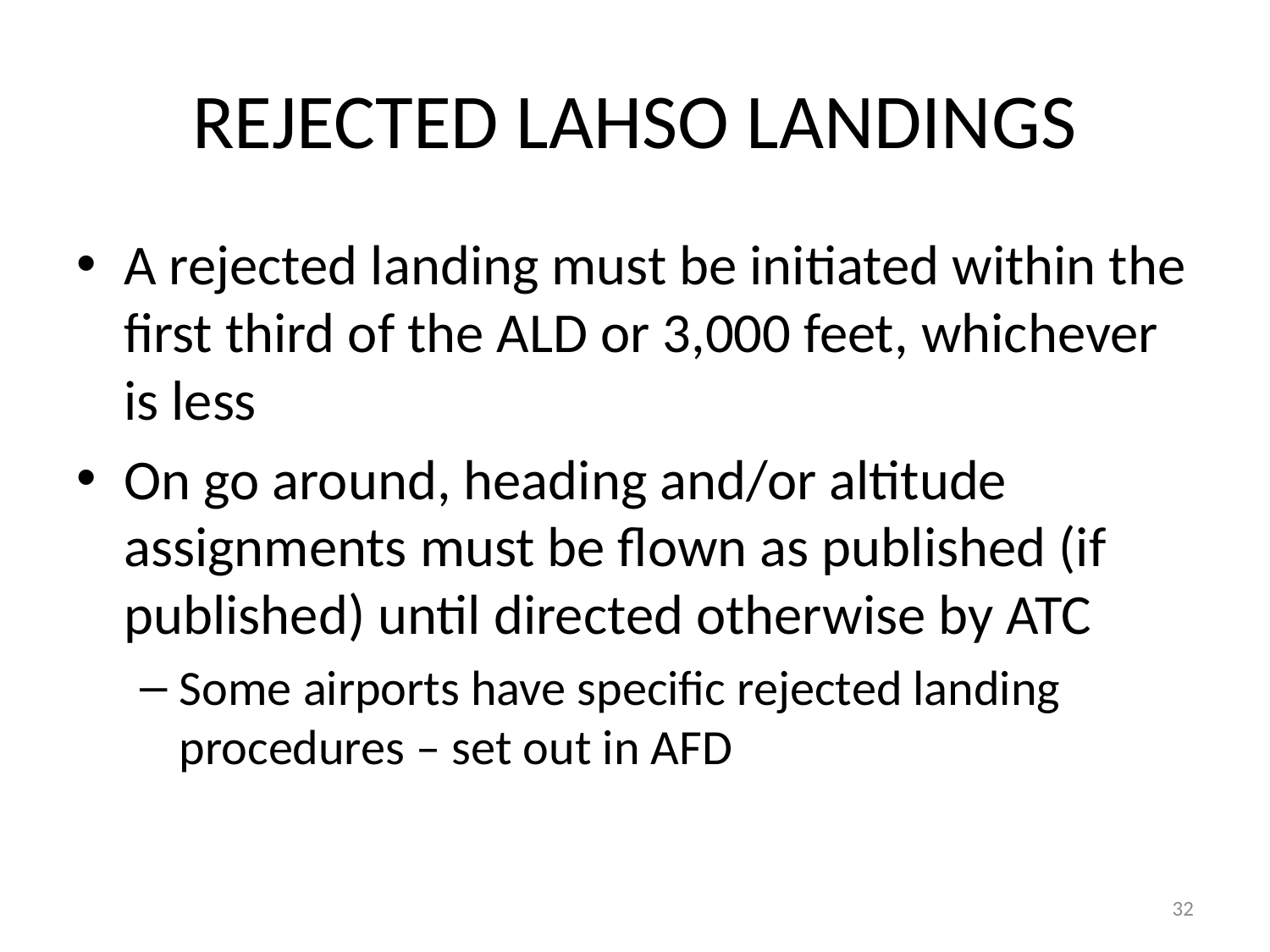

# REJECTED LAHSO LANDINGS
A rejected landing must be initiated within the first third of the ALD or 3,000 feet, whichever is less
On go around, heading and/or altitude assignments must be flown as published (if published) until directed otherwise by ATC
Some airports have specific rejected landing procedures – set out in AFD
32